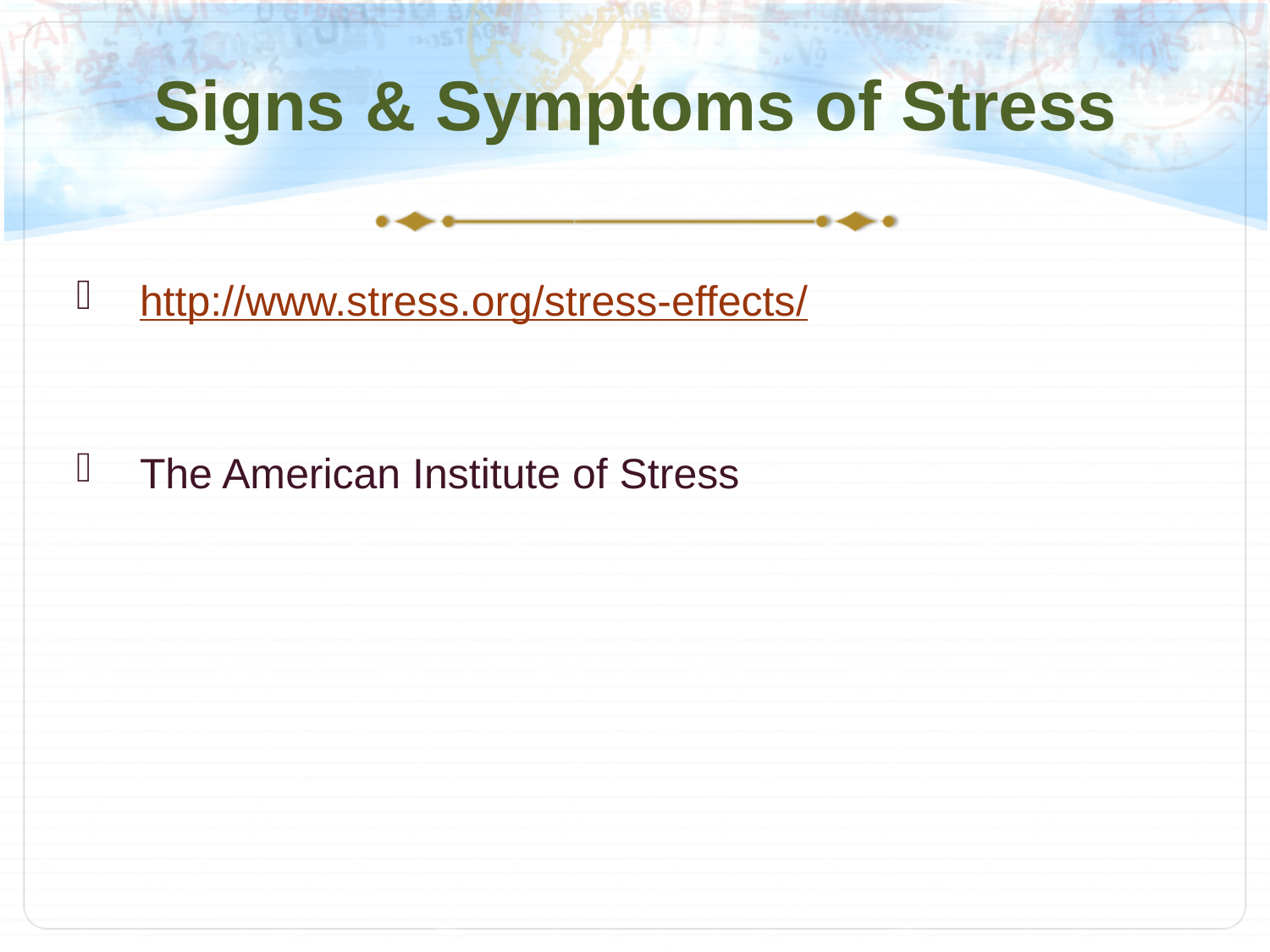

# Signs & Symptoms of Stress
http://www.stress.org/stress-effects/

The American Institute of Stress